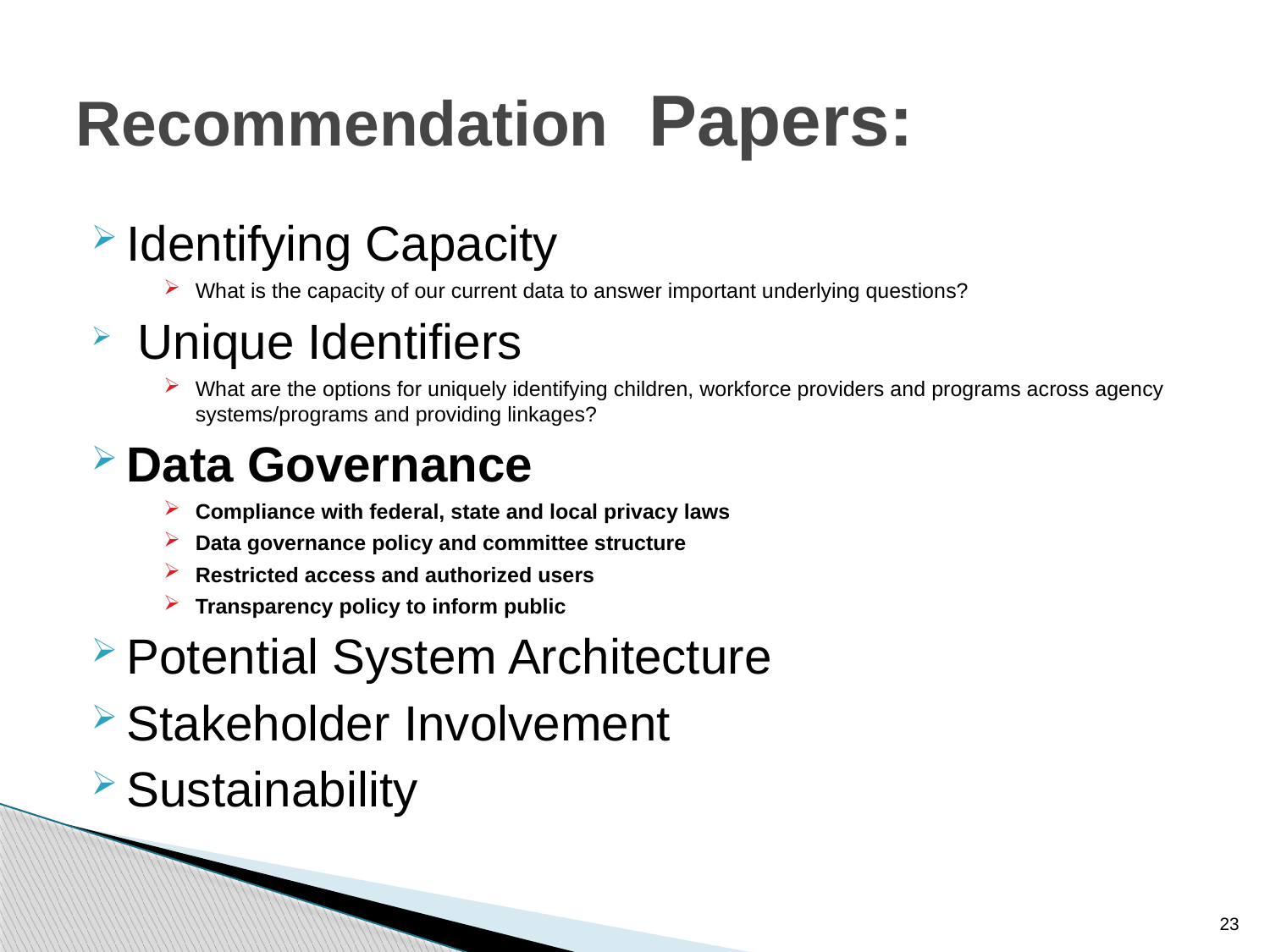

# Recommendation  Papers:
Identifying Capacity
What is the capacity of our current data to answer important underlying questions?
 Unique Identifiers
What are the options for uniquely identifying children, workforce providers and programs across agency systems/programs and providing linkages?
Data Governance
Compliance with federal, state and local privacy laws
Data governance policy and committee structure
Restricted access and authorized users
Transparency policy to inform public
Potential System Architecture
Stakeholder Involvement
Sustainability

23